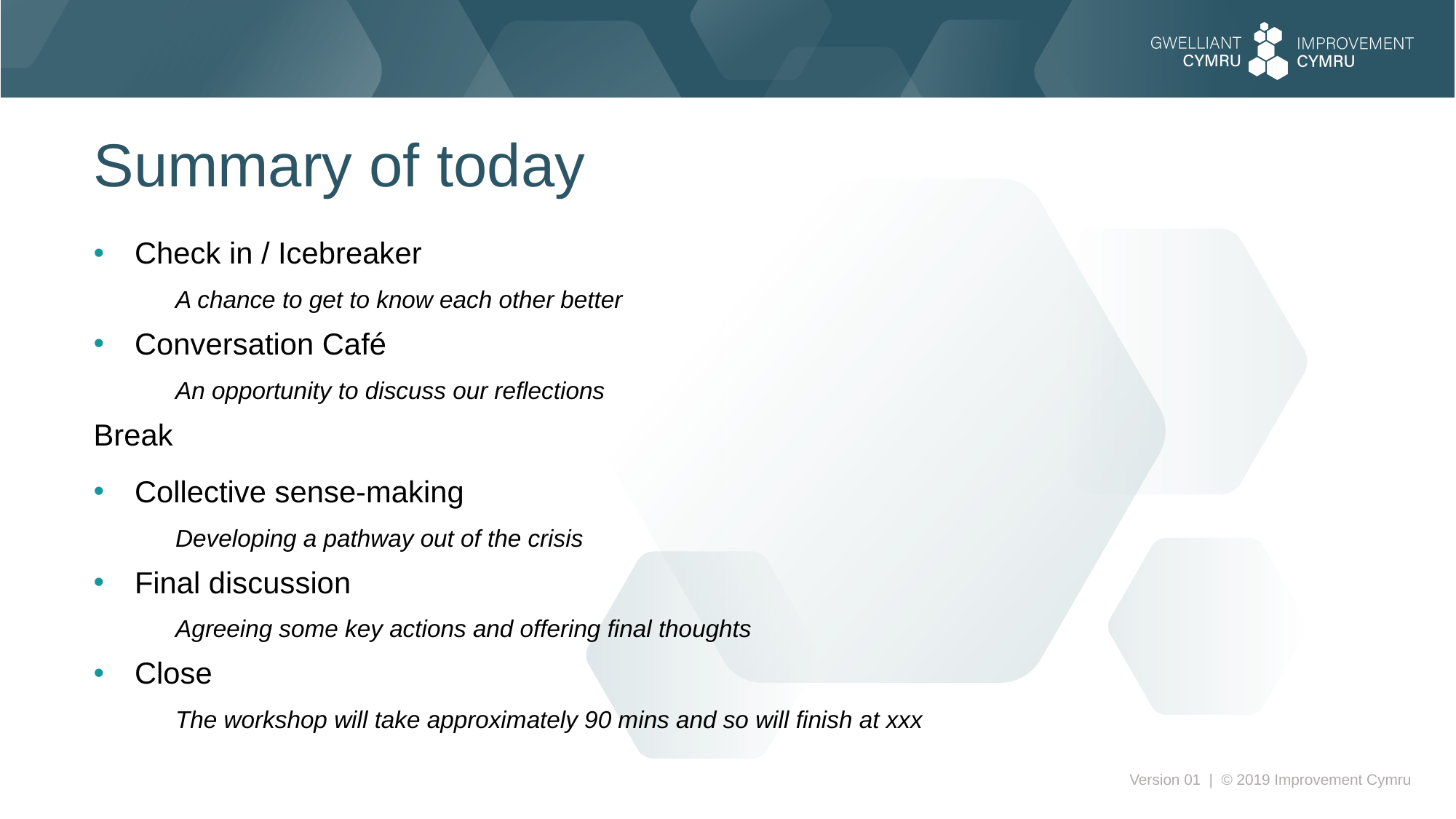

Summary of today
Check in / Icebreaker
A chance to get to know each other better
Conversation Café
An opportunity to discuss our reflections
Break
Collective sense-making
Developing a pathway out of the crisis
Final discussion
Agreeing some key actions and offering final thoughts
Close
The workshop will take approximately 90 mins and so will finish at xxx